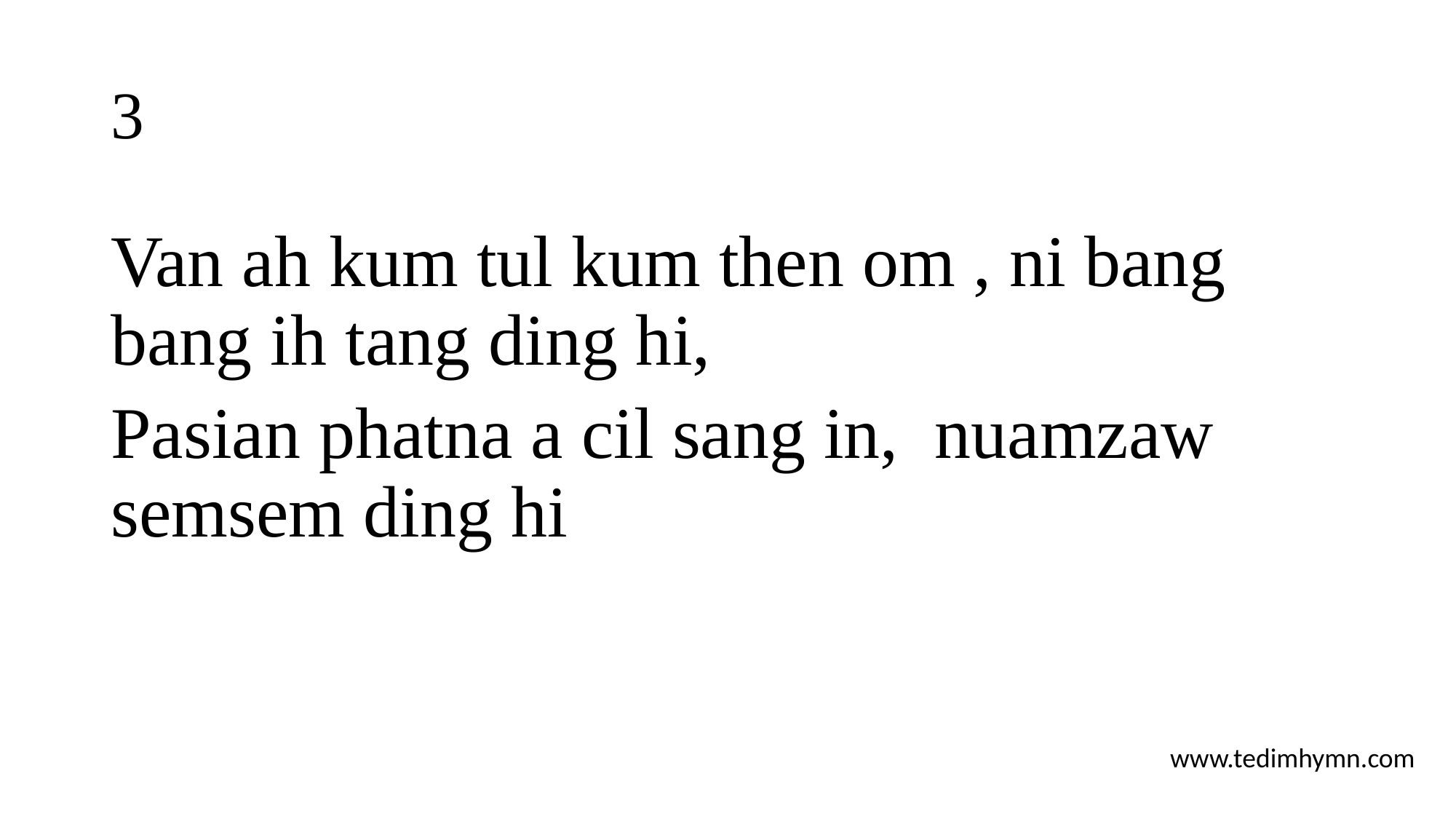

# 3
Van ah kum tul kum then om , ni bang bang ih tang ding hi,
Pasian phatna a cil sang in,  nuamzaw semsem ding hi

www.tedimhymn.com